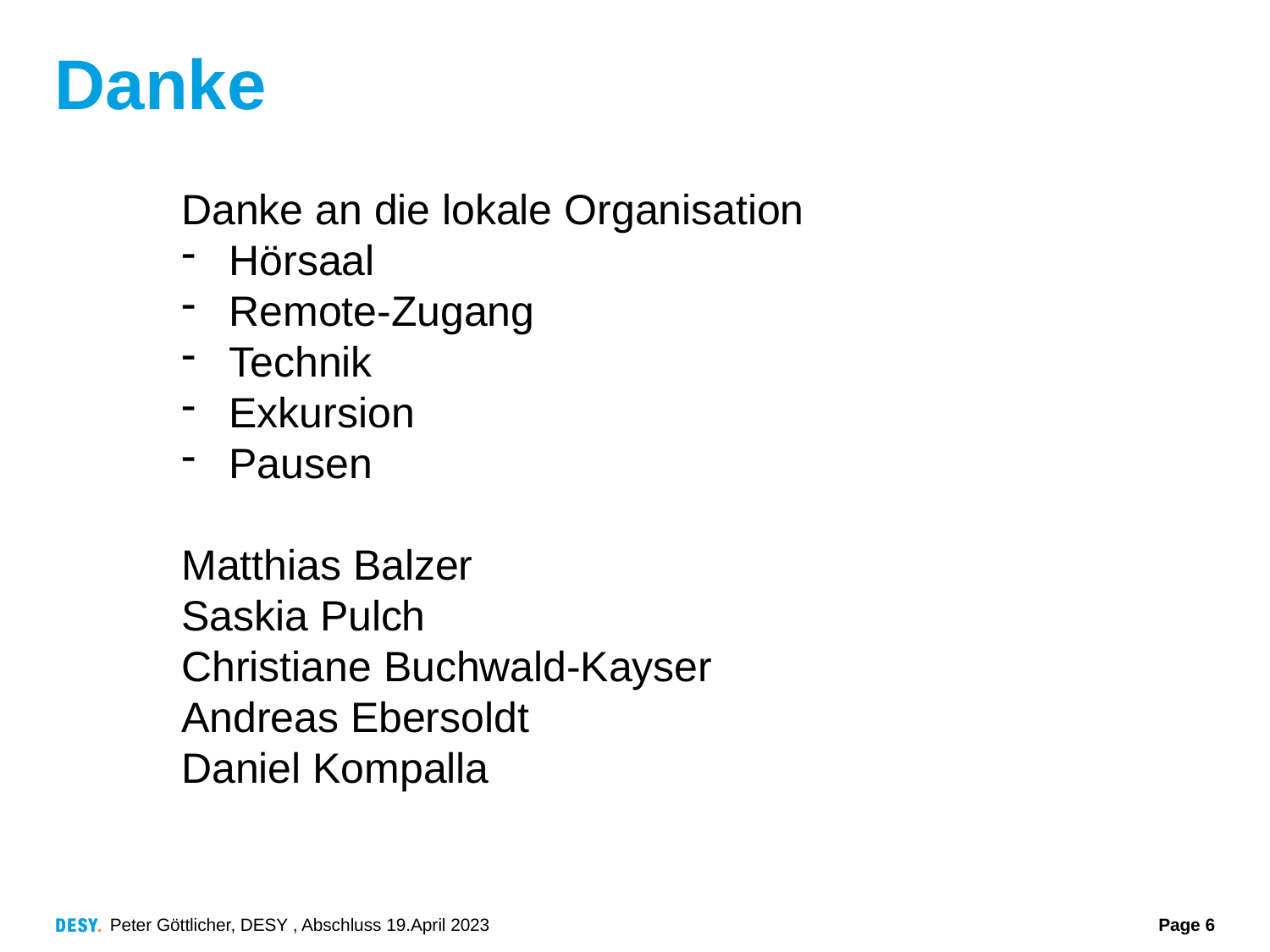

# Danke
Danke an die lokale Organisation
Hörsaal
Remote-Zugang
Technik
Exkursion
Pausen

Matthias Balzer
Saskia Pulch
Christiane Buchwald-Kayser
Andreas Ebersoldt
Daniel Kompalla
Peter Göttlicher, DESY , Abschluss 19.April 2023